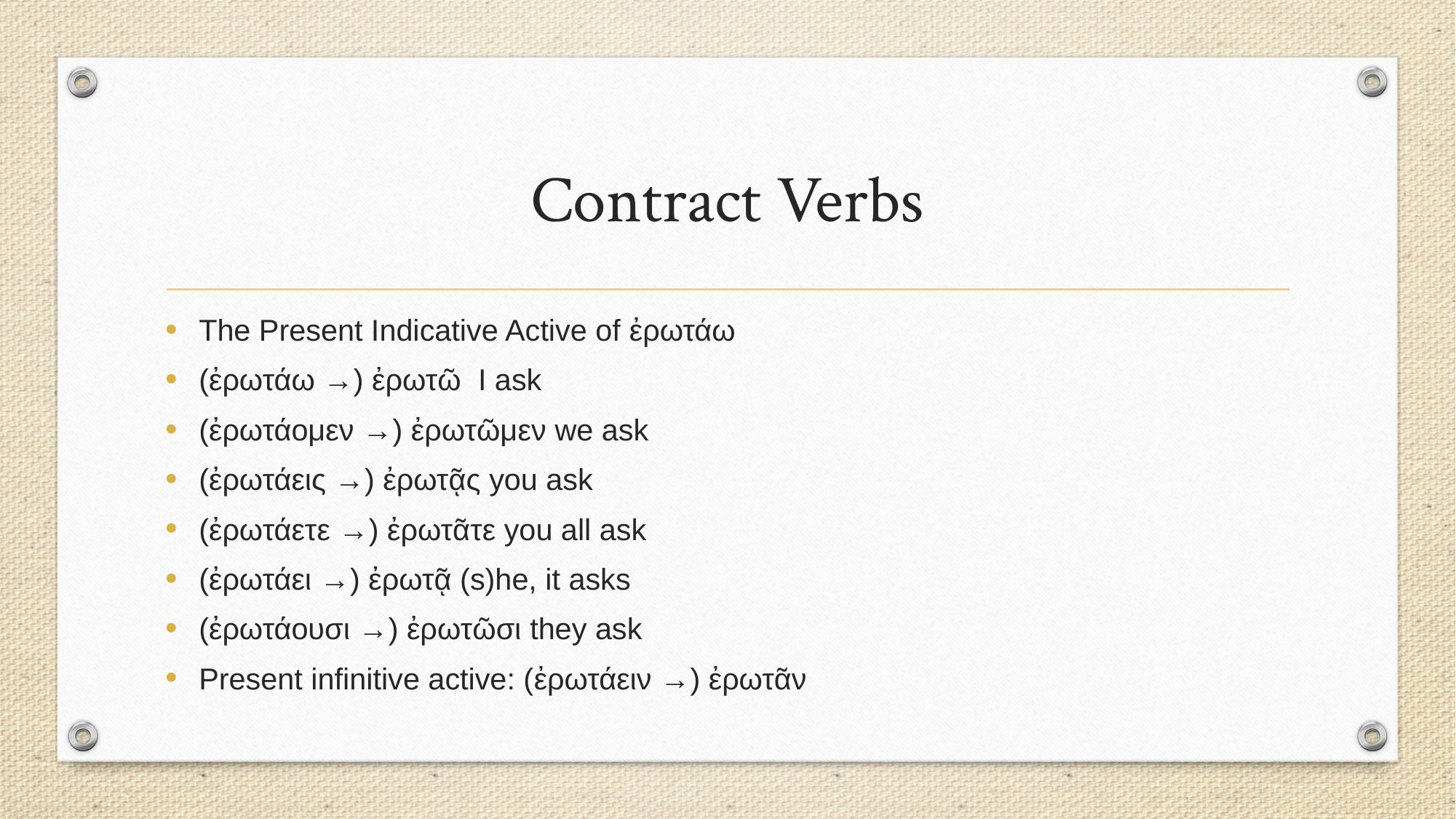

# Contract Verbs
The Present Indicative Active of ἐρωτάω
(ἐρωτάω →) ἐρωτῶ  I ask
(ἐρωτάομεν →) ἐρωτῶμεν we ask
(ἐρωτάεις →) ἐρωτᾷς you ask
(ἐρωτάετε →) ἐρωτᾶτε you all ask
(ἐρωτάει →) ἐρωτᾷ (s)he, it asks
(ἐρωτάουσι →) ἐρωτῶσι they ask
Present infinitive active: (ἐρωτάειν →) ἐρωτᾶν